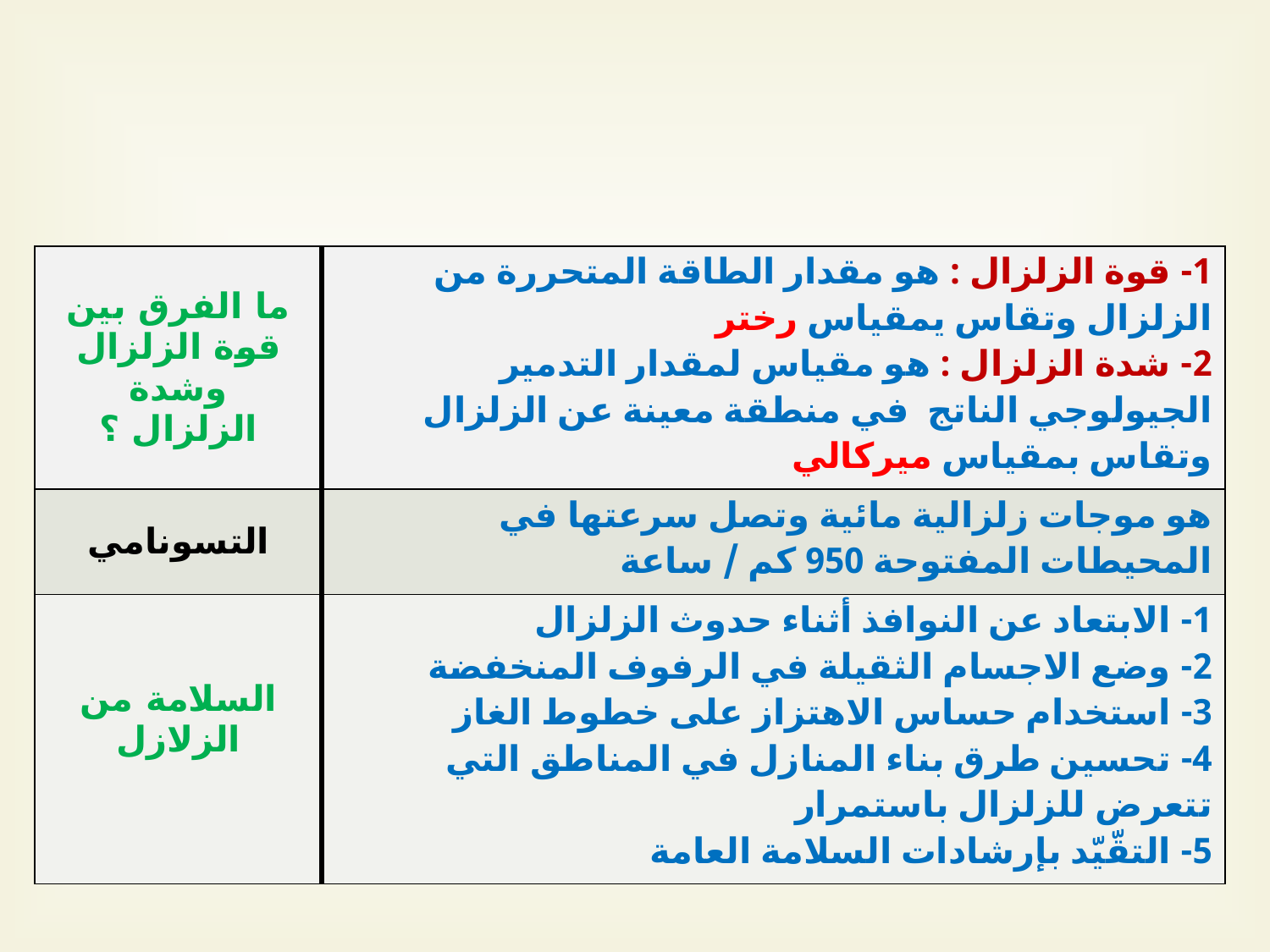

| ما الفرق بين قوة الزلزال وشدة الزلزال ؟ | 1- قوة الزلزال : هو مقدار الطاقة المتحررة من الزلزال وتقاس يمقياس رختر 2- شدة الزلزال : هو مقياس لمقدار التدمير الجيولوجي الناتج في منطقة معينة عن الزلزال وتقاس بمقياس ميركالي |
| --- | --- |
| التسونامي | هو موجات زلزالية مائية وتصل سرعتها في المحيطات المفتوحة 950 كم / ساعة |
| السلامة من الزلازل | 1- الابتعاد عن النوافذ أثناء حدوث الزلزال 2- وضع الاجسام الثقيلة في الرفوف المنخفضة 3- استخدام حساس الاهتزاز على خطوط الغاز 4- تحسين طرق بناء المنازل في المناطق التي تتعرض للزلزال باستمرار 5- التقّيّد بإرشادات السلامة العامة |